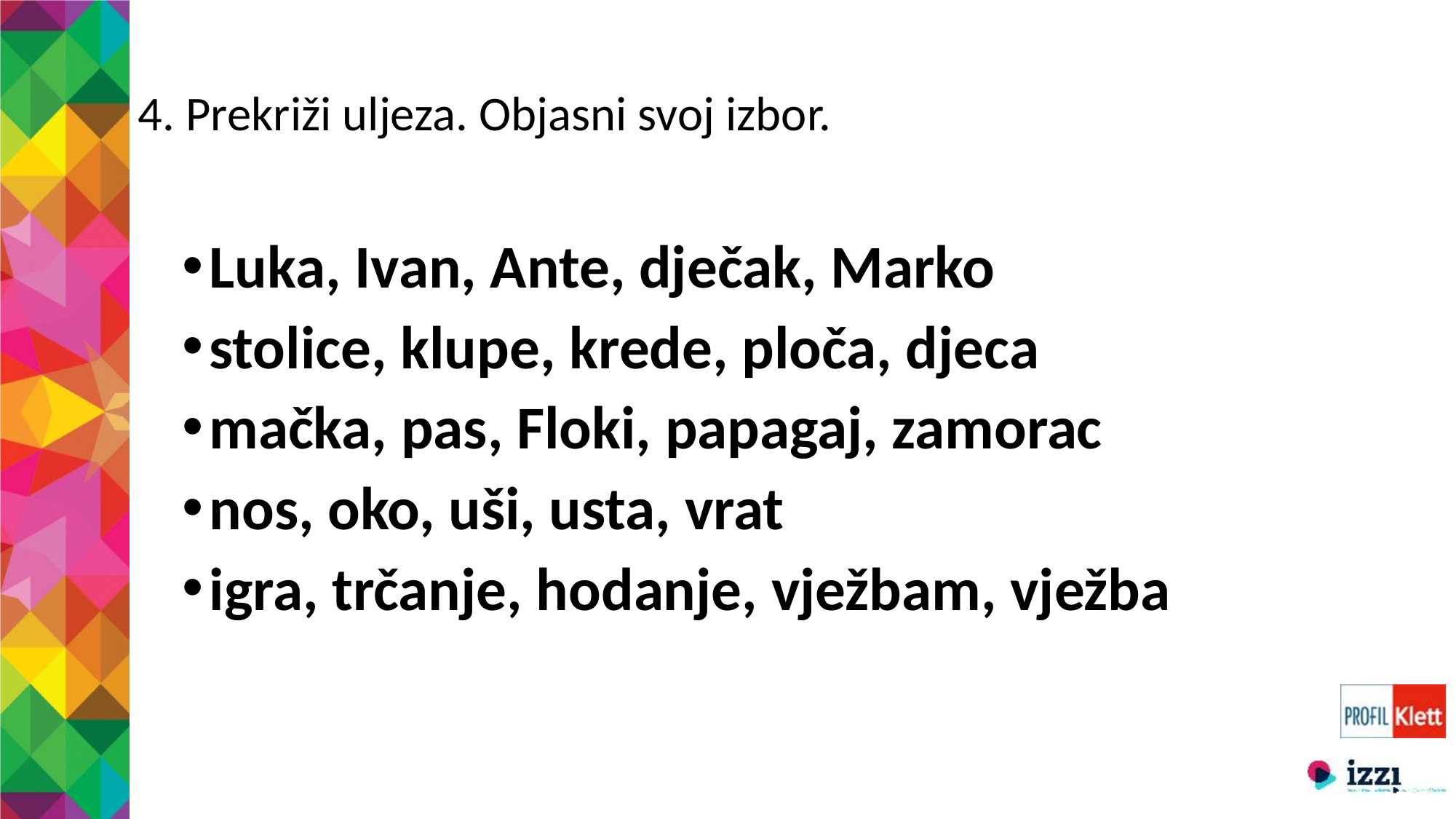

# 4. Prekriži uljeza. Objasni svoj izbor.
Luka, Ivan, Ante, dječak, Marko
stolice, klupe, krede, ploča, djeca
mačka, pas, Floki, papagaj, zamorac
nos, oko, uši, usta, vrat
igra, trčanje, hodanje, vježbam, vježba